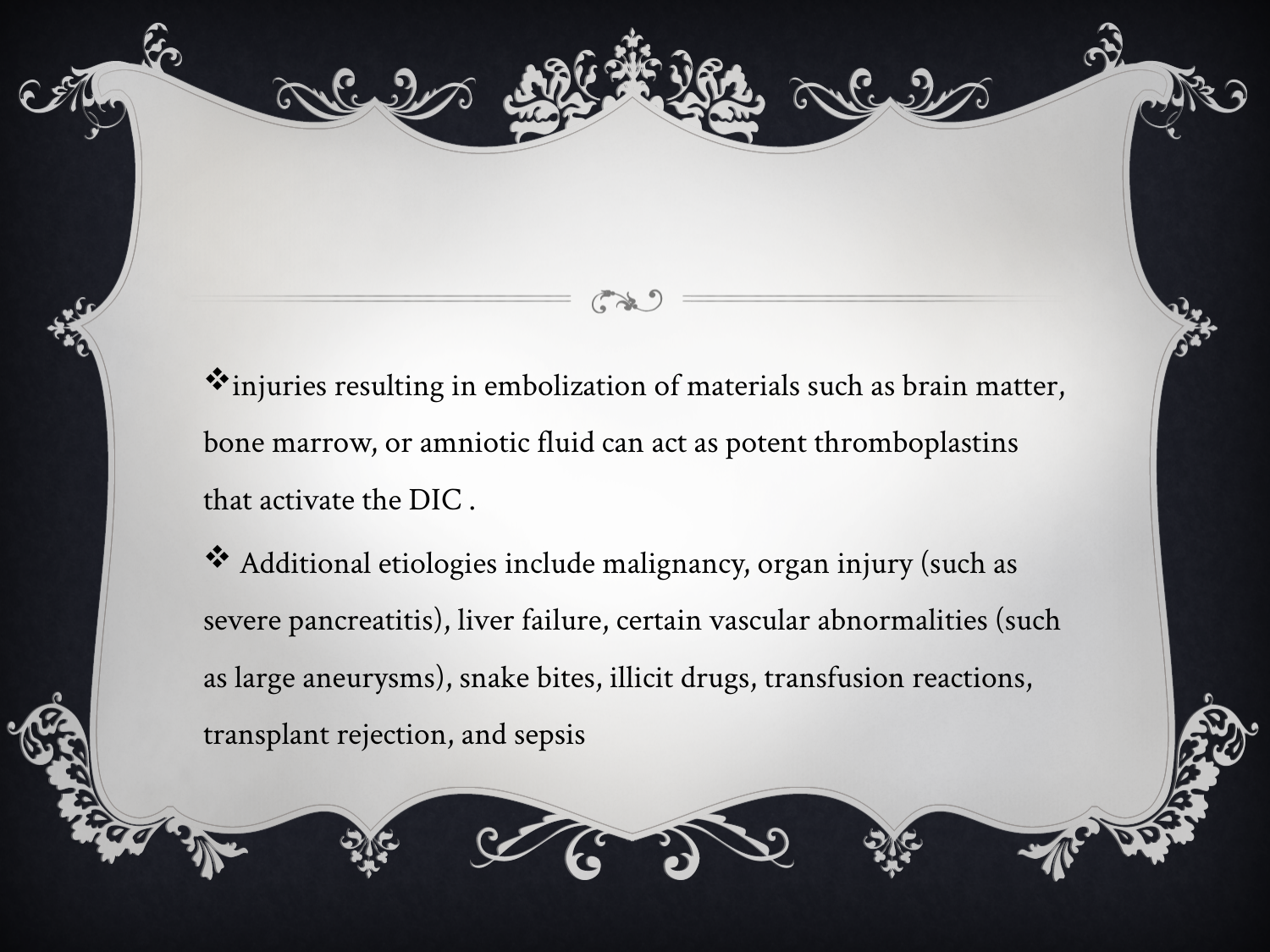

#
injuries resulting in embolization of materials such as brain matter, bone marrow, or amniotic fluid can act as potent thromboplastins that activate the DIC .
 Additional etiologies include malignancy, organ injury (such as severe pancreatitis), liver failure, certain vascular abnormalities (such as large aneurysms), snake bites, illicit drugs, transfusion reactions, transplant rejection, and sepsis